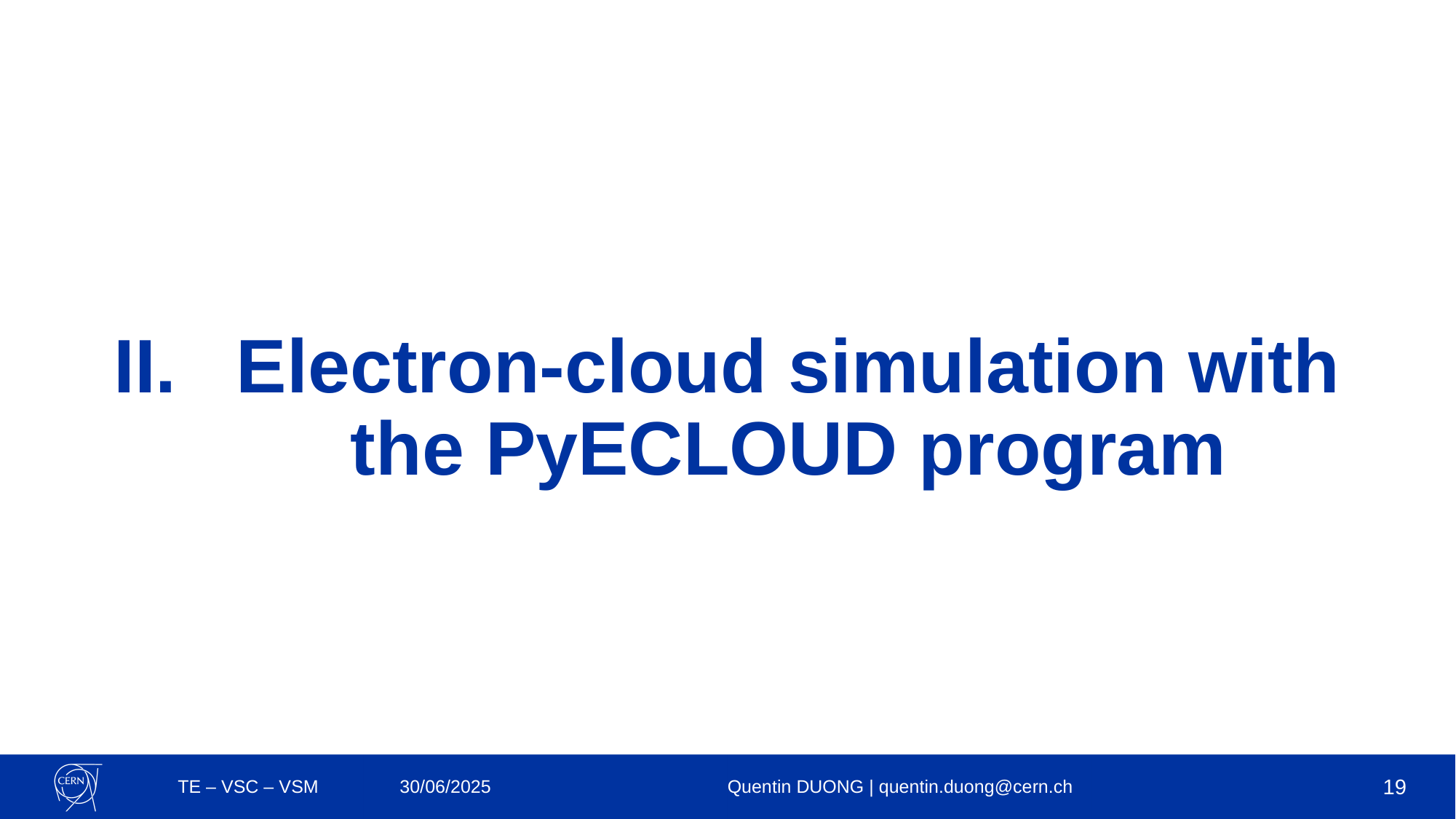

# Electron-cloud simulation with the PyECLOUD program
30/06/2025
TE – VSC – VSM
Quentin DUONG | quentin.duong@cern.ch
19